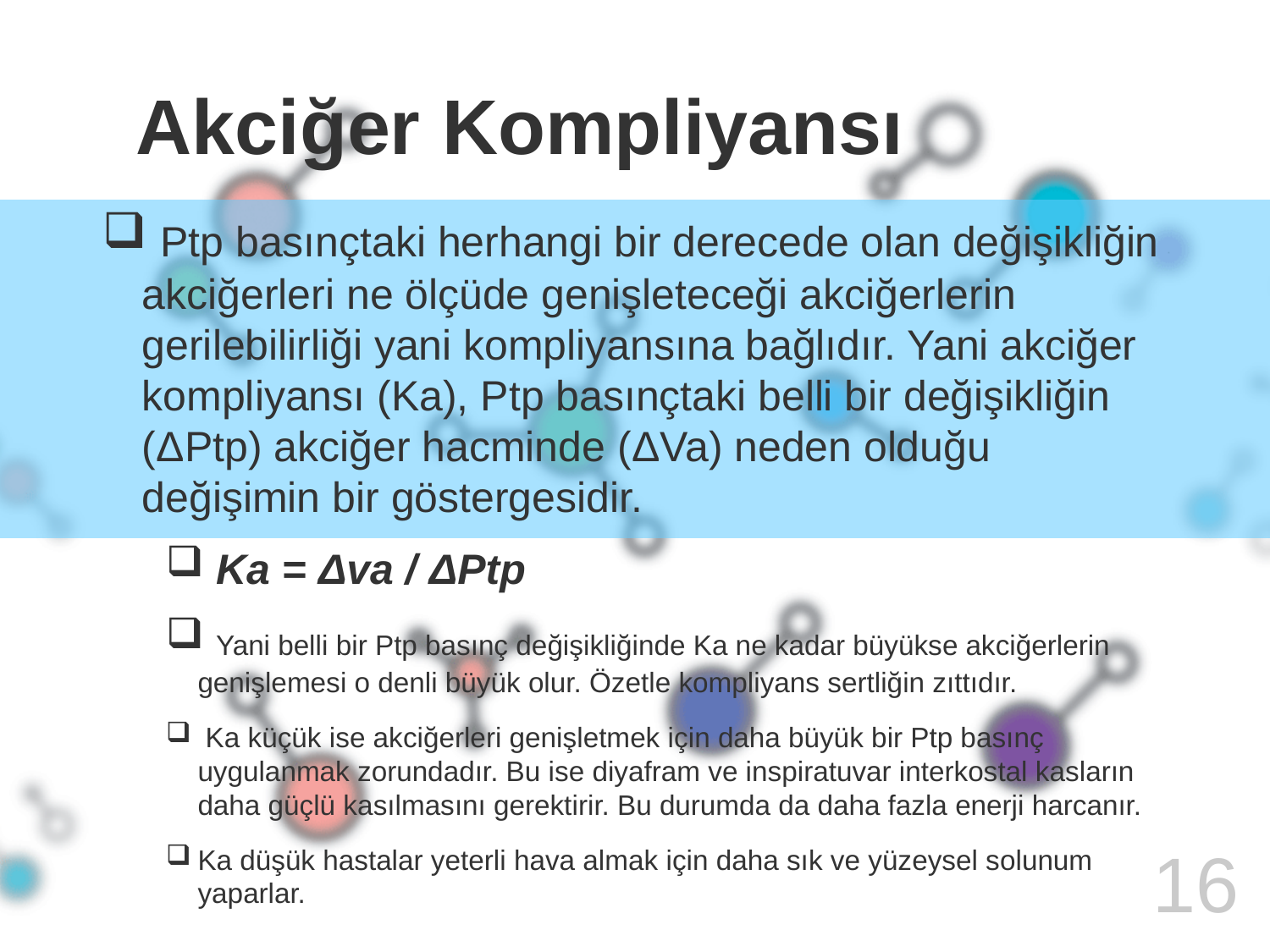

Akciğer Kompliyansı

 Ptp basınçtaki herhangi bir derecede olan değişikliğin akciğerleri ne ölçüde genişleteceği akciğerlerin gerilebilirliği yani kompliyansına bağlıdır. Yani akciğer kompliyansı (Ka), Ptp basınçtaki belli bir değişikliğin (ΔPtp) akciğer hacminde (ΔVa) neden olduğu değişimin bir göstergesidir.
 Ka = Δva / ΔPtp
 Yani belli bir Ptp basınç değişikliğinde Ka ne kadar büyükse akciğerlerin genişlemesi o denli büyük olur. Özetle kompliyans sertliğin zıttıdır.
 Ka küçük ise akciğerleri genişletmek için daha büyük bir Ptp basınç uygulanmak zorundadır. Bu ise diyafram ve inspiratuvar interkostal kasların daha güçlü kasılmasını gerektirir. Bu durumda da daha fazla enerji harcanır.
Ka düşük hastalar yeterli hava almak için daha sık ve yüzeysel solunum yaparlar.
16